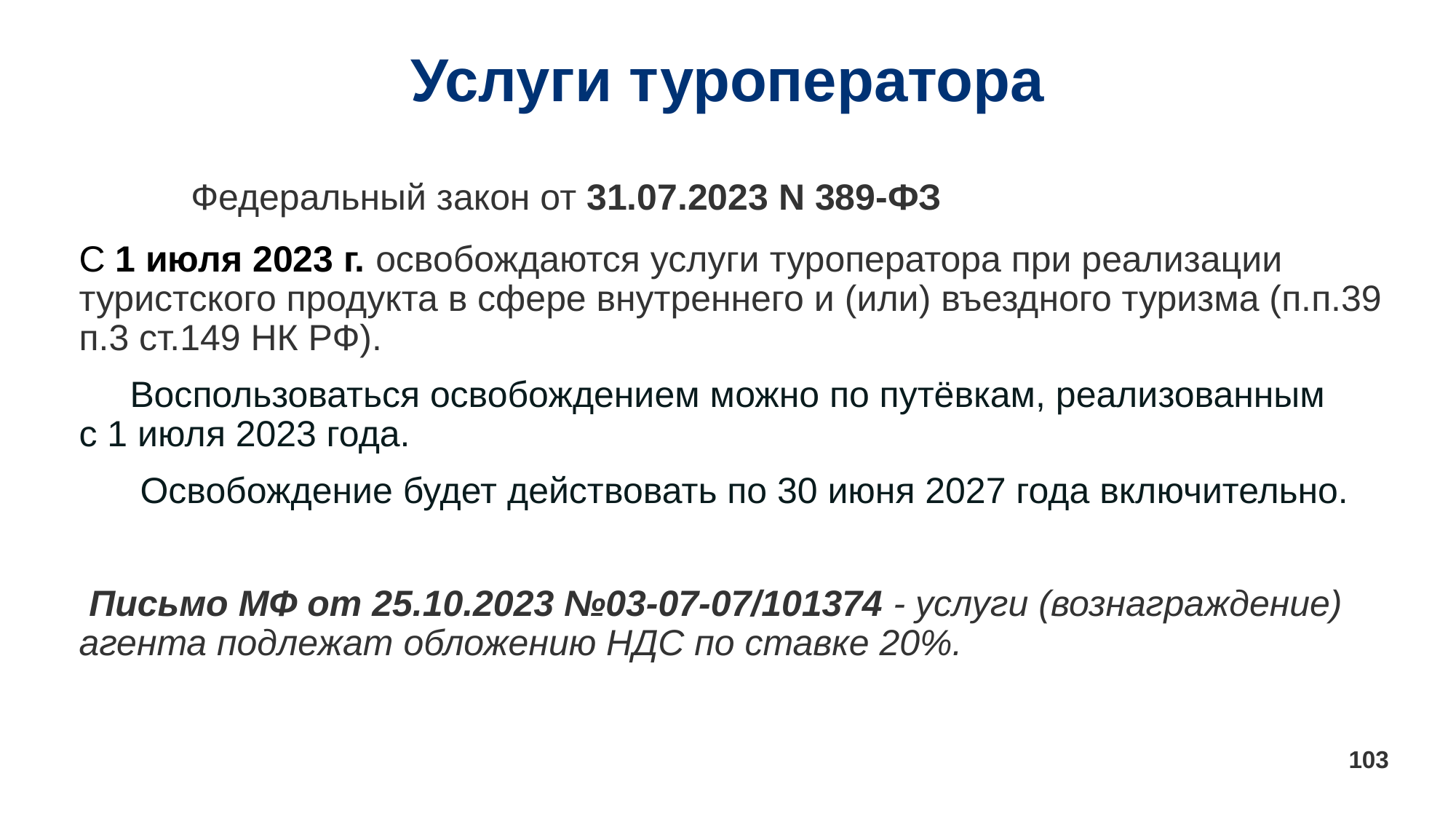

# Услуги туроператора
         Федеральный закон от 31.07.2023 N 389-ФЗ
С 1 июля 2023 г. освобождаются услуги туроператора при реализации туристского продукта в сфере внутреннего и (или) въездного туризма (п.п.39 п.3 ст.149 НК РФ).
     Воспользоваться освобождением можно по путёвкам, реализованным с 1 июля 2023 года.
      Освобождение будет действовать по 30 июня 2027 года включительно.

 Письмо МФ от 25.10.2023 №03-07-07/101374 - услуги (вознаграждение) агента подлежат обложению НДС по ставке 20%.